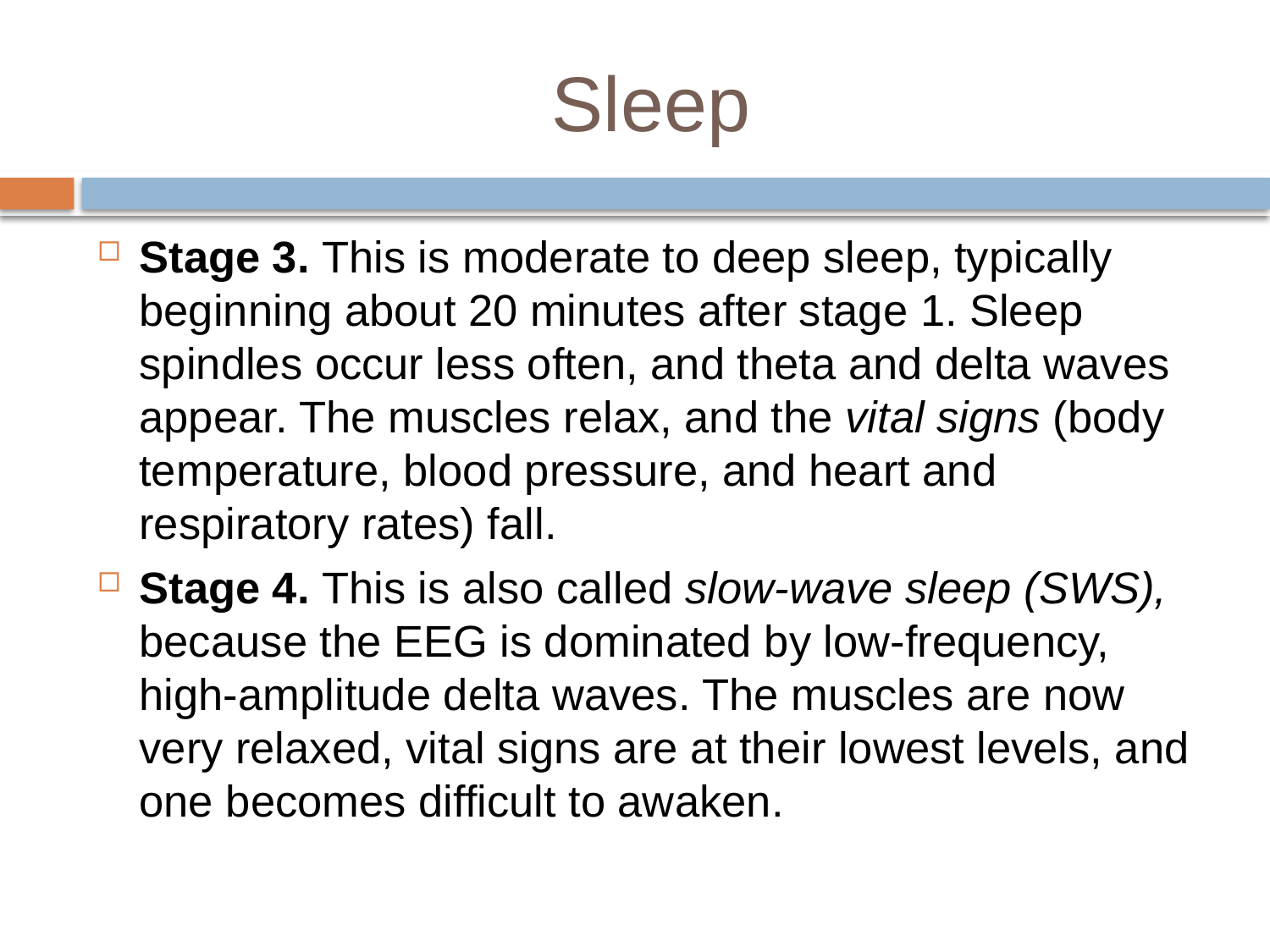

# Sleep
Stage 3. This is moderate to deep sleep, typically beginning about 20 minutes after stage 1. Sleep spindles occur less often, and theta and delta waves appear. The muscles relax, and the vital signs (body temperature, blood pressure, and heart and respiratory rates) fall.
Stage 4. This is also called slow-wave sleep (SWS), because the EEG is dominated by low-frequency, high-amplitude delta waves. The muscles are now very relaxed, vital signs are at their lowest levels, and one becomes difficult to awaken.